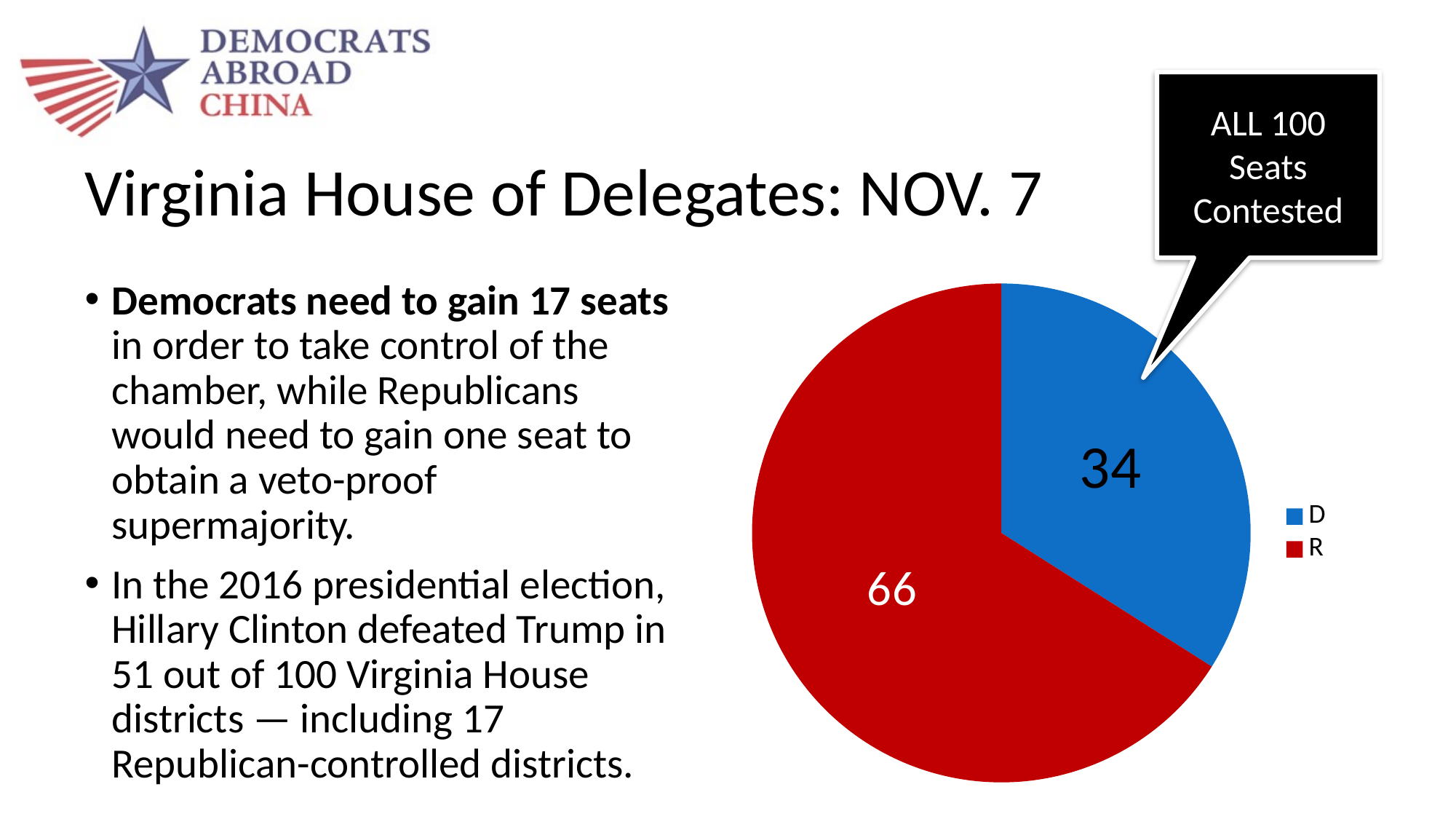

ALL 100 Seats Contested
# Virginia House of Delegates: NOV. 7

### Chart

| Category | Seats |
|---|---|
| D | 34.0 |
| R | 66.0 |
Democrats need to gain 17 seats in order to take control of the chamber, while Republicans would need to gain one seat to obtain a veto-proof supermajority.
In the 2016 presidential election, Hillary Clinton defeated Trump in 51 out of 100 Virginia House districts — including 17 Republican-controlled districts.